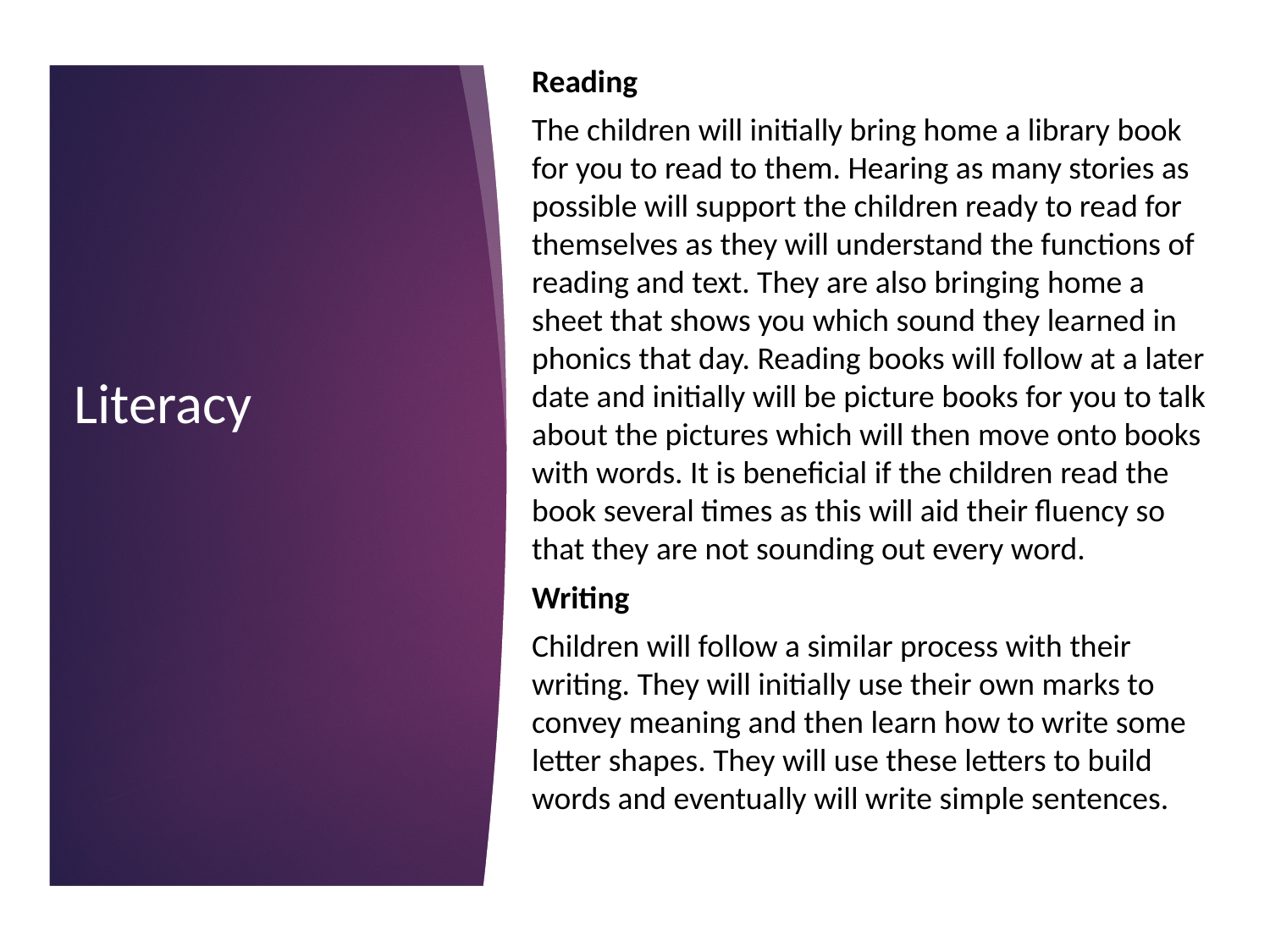

Reading
The children will initially bring home a library book for you to read to them. Hearing as many stories as possible will support the children ready to read for themselves as they will understand the functions of reading and text. They are also bringing home a sheet that shows you which sound they learned in phonics that day. Reading books will follow at a later date and initially will be picture books for you to talk about the pictures which will then move onto books with words. It is beneficial if the children read the book several times as this will aid their fluency so that they are not sounding out every word.
Writing
Children will follow a similar process with their writing. They will initially use their own marks to convey meaning and then learn how to write some letter shapes. They will use these letters to build words and eventually will write simple sentences.

# Literacy